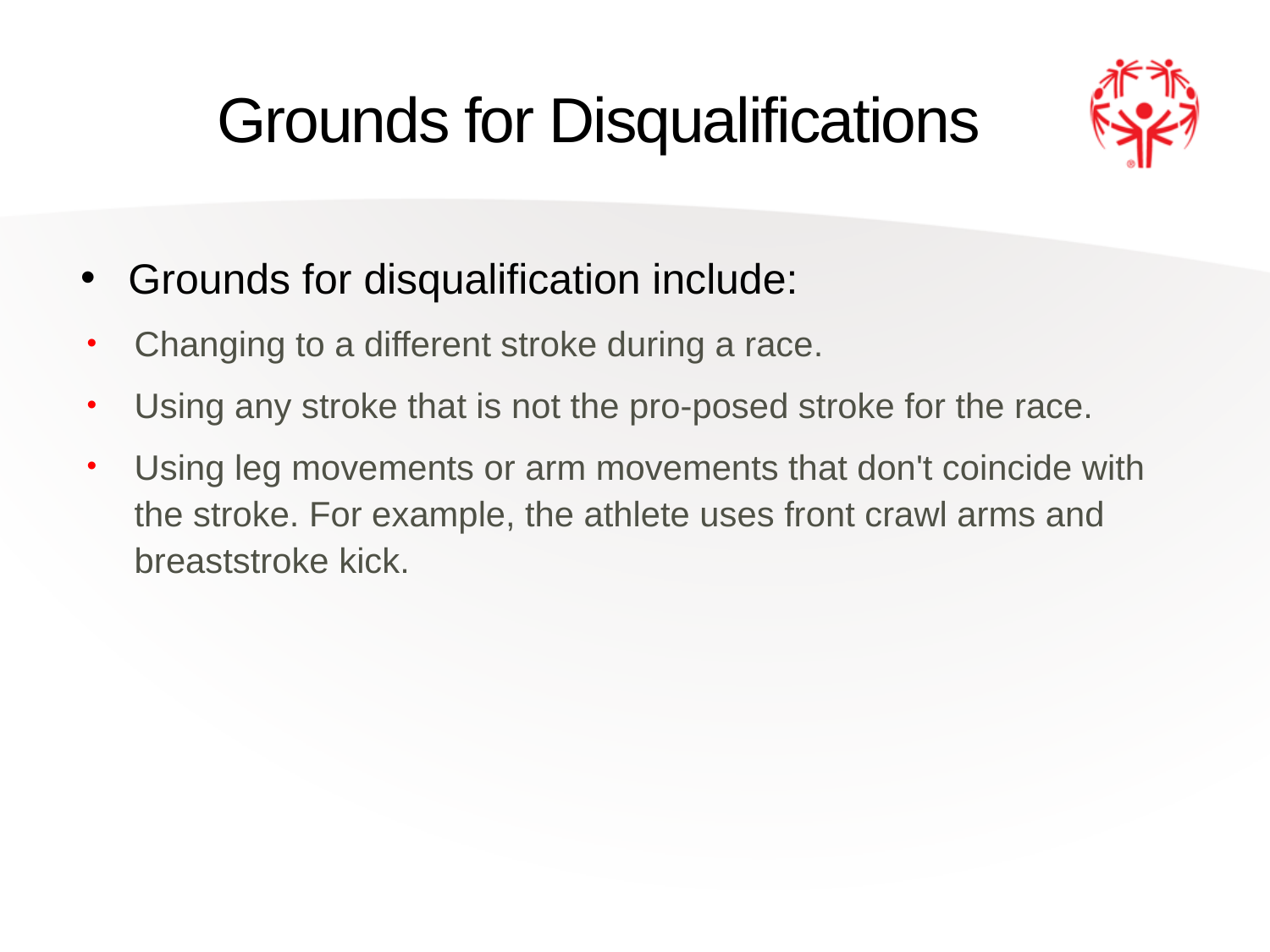

# Grounds for Disqualifications
Grounds for disqualification include:
Changing to a different stroke during a race.
Using any stroke that is not the pro-posed stroke for the race.
Using leg movements or arm movements that don't coincide with the stroke. For example, the athlete uses front crawl arms and breaststroke kick.